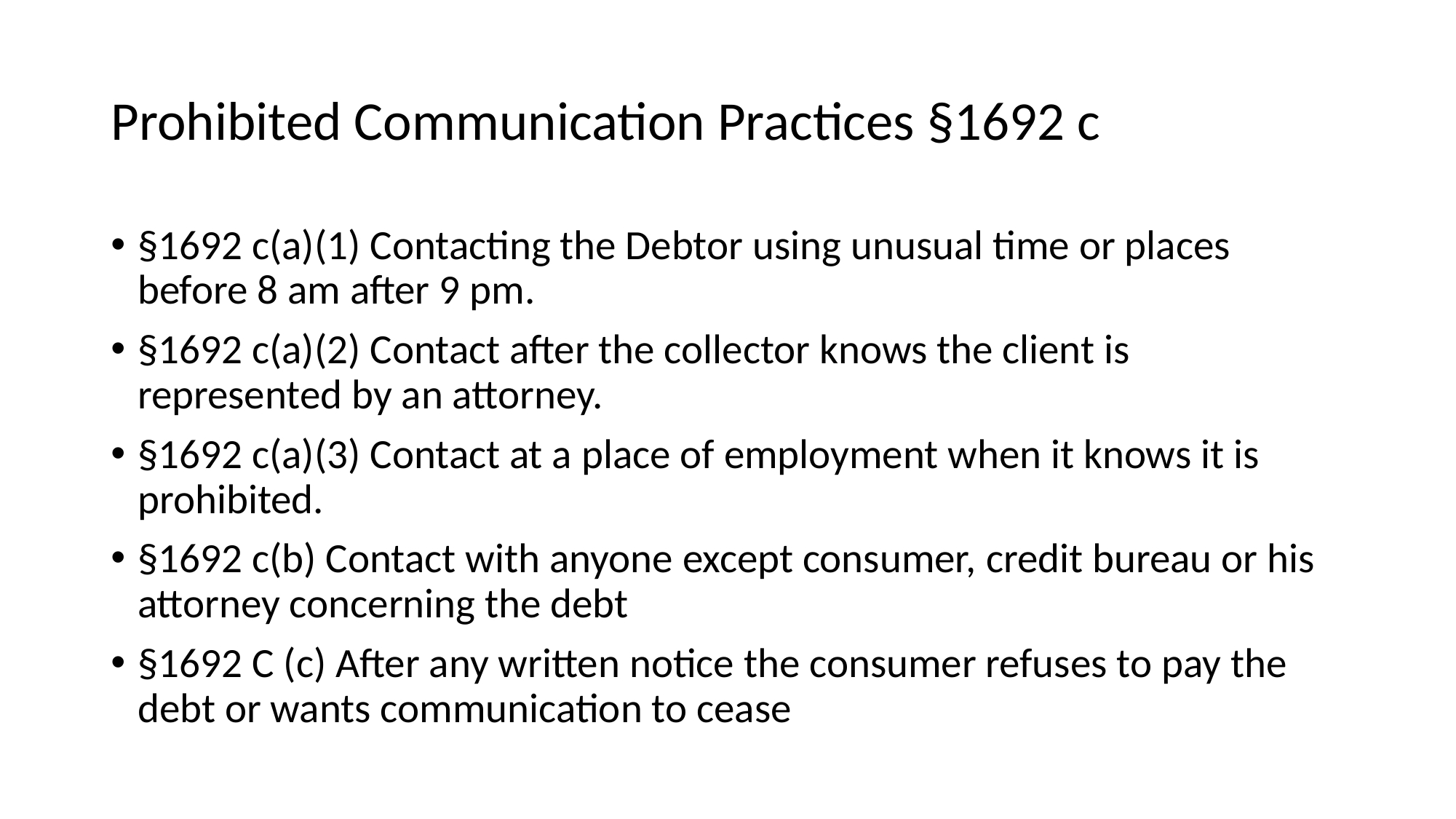

# Prohibited Communication Practices §1692 c
§1692 c(a)(1) Contacting the Debtor using unusual time or places before 8 am after 9 pm.
§1692 c(a)(2) Contact after the collector knows the client is represented by an attorney.
§1692 c(a)(3) Contact at a place of employment when it knows it is prohibited.
§1692 c(b) Contact with anyone except consumer, credit bureau or his attorney concerning the debt
§1692 C (c) After any written notice the consumer refuses to pay the debt or wants communication to cease